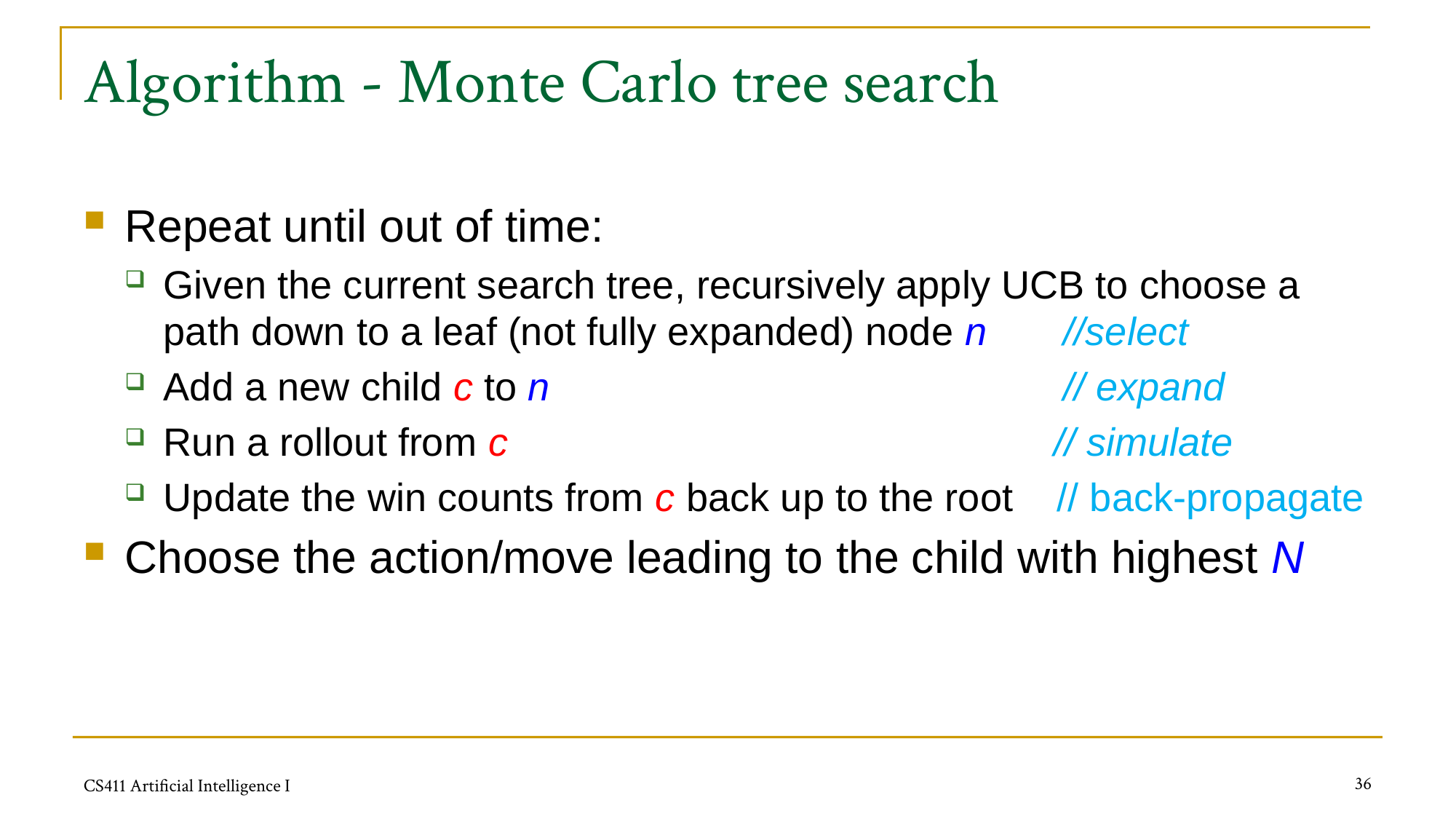

# Algorithm - Monte Carlo tree search
Repeat until out of time:
Given the current search tree, recursively apply UCB to choose a path down to a leaf (not fully expanded) node n       //select
Add a new child c to n                                               // expand
Run a rollout from c                                                  // simulate
Update the win counts from c back up to the root    // back-propagate
Choose the action/move leading to the child with highest N

36
CS411 Artificial Intelligence I